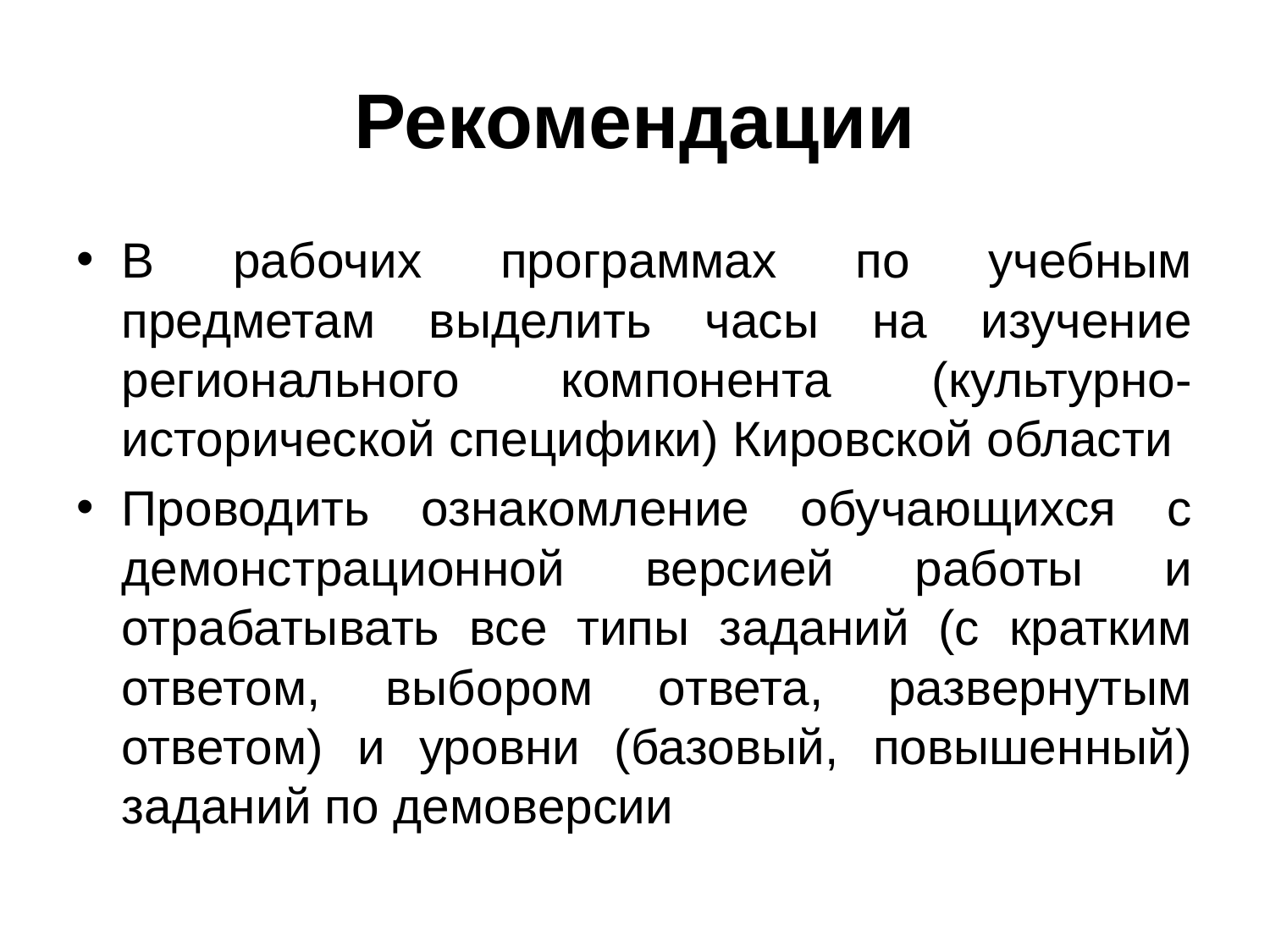

# Рекомендации
В рабочих программах по учебным предметам выделить часы на изучение регионального компонента (культурно-исторической специфики) Кировской области
Проводить ознакомление обучающихся с демонстрационной версией работы и отрабатывать все типы заданий (с кратким ответом, выбором ответа, развернутым ответом) и уровни (базовый, повышенный) заданий по демоверсии